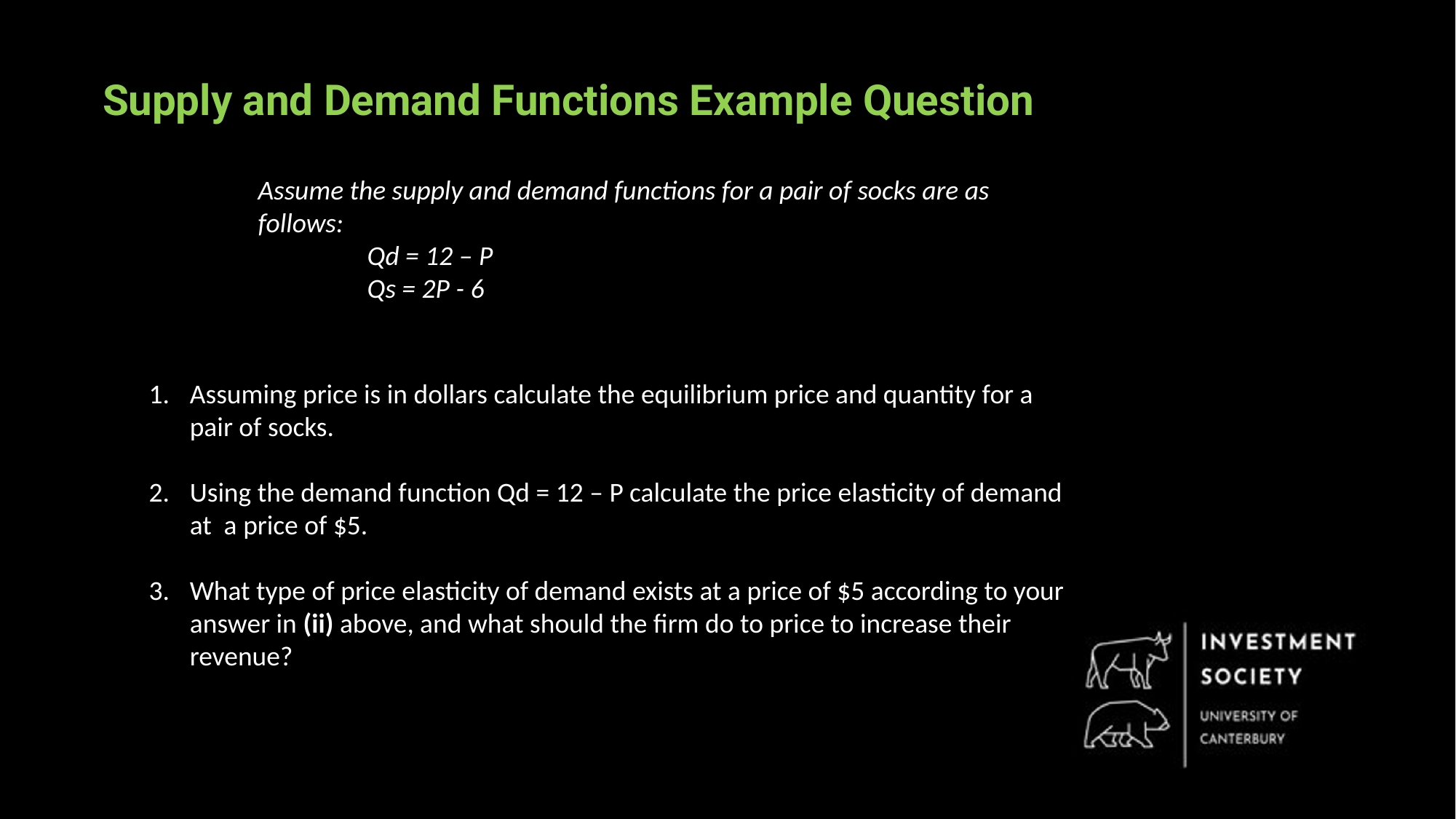

Supply and Demand Functions Example Question
Assume the supply and demand functions for a pair of socks are as follows:
		Qd = 12 – P
		Qs = 2P - 6
Assuming price is in dollars calculate the equilibrium price and quantity for a pair of socks.

Using the demand function Qd = 12 – P calculate the price elasticity of demand at  a price of $5.

What type of price elasticity of demand exists at a price of $5 according to your answer in (ii) above, and what should the firm do to price to increase their revenue?